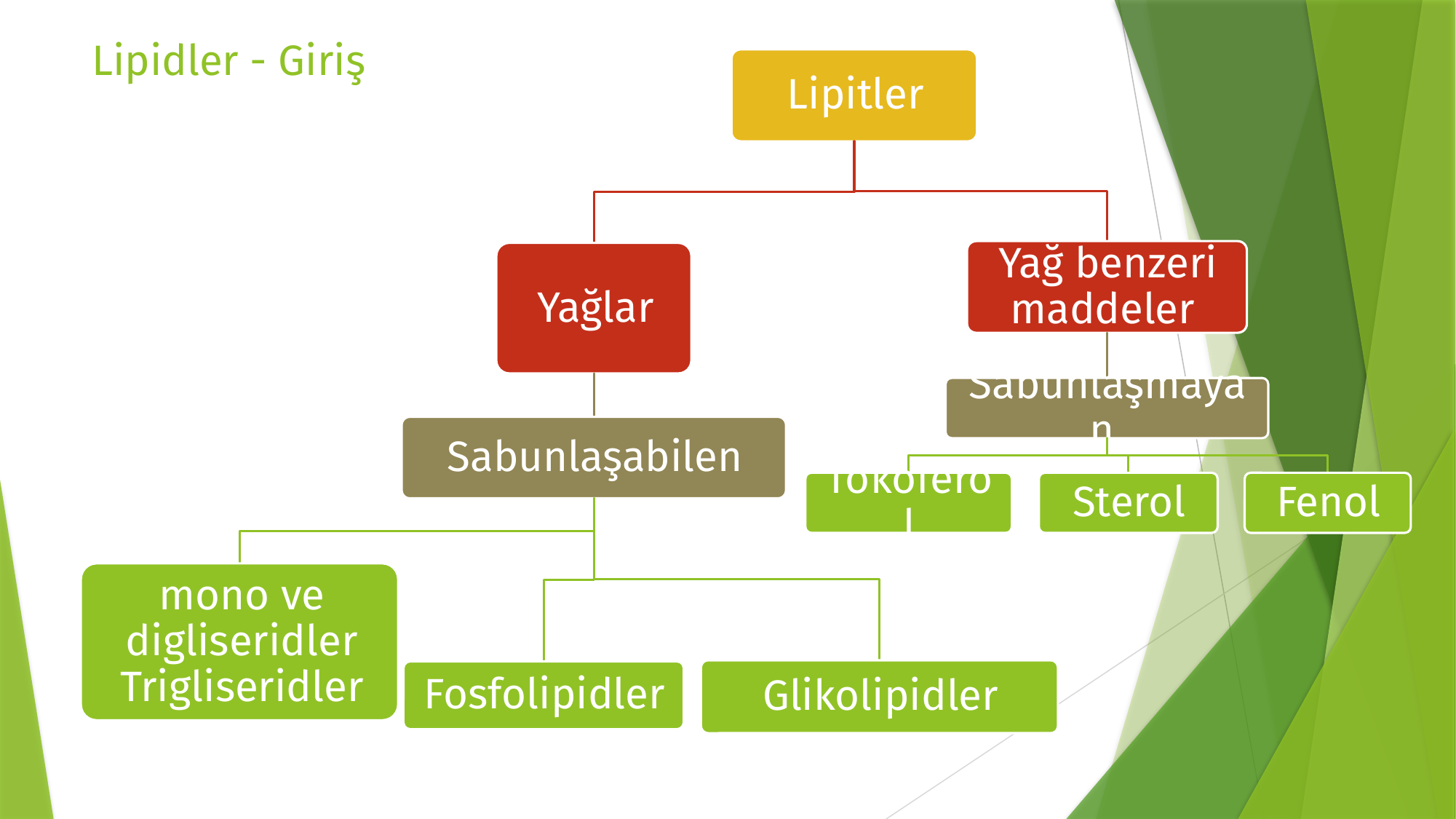

# Lipidler - Giriş
Lipitler
Yağlar
Sabunlaşabilen
mono ve digliseridler Trigliseridler
Fosfolipidler
Glikolipidler
Yağ benzeri maddeler
Sabunlaşmayan
Tokoferol
Sterol
Fenol